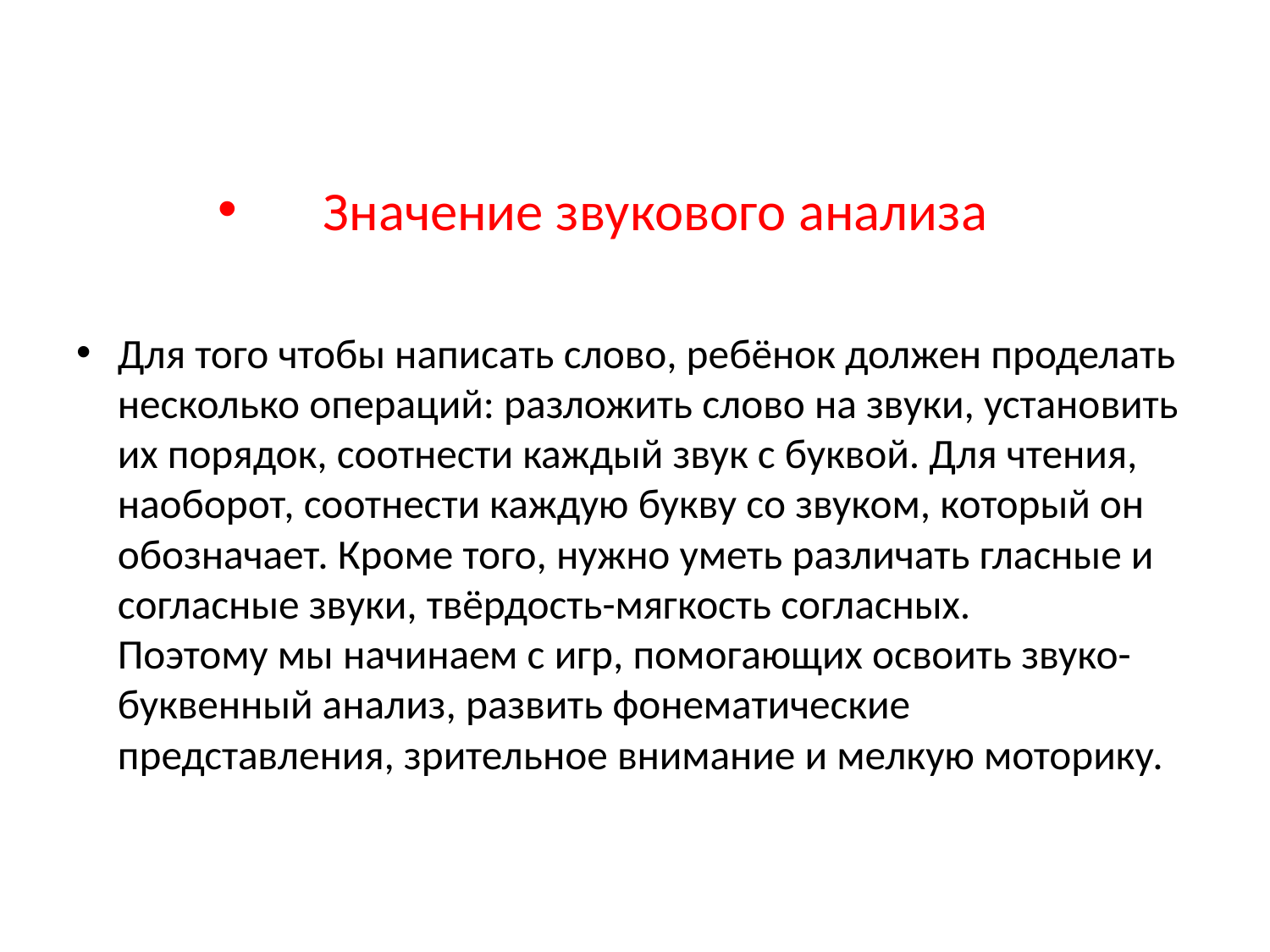

Значение звукового анализа

Для того чтобы написать слово, ребёнок должен проделать несколько операций: разложить слово на звуки, установить их порядок, соотнести каждый звук с буквой. Для чтения, наоборот, соотнести каждую букву со звуком, который он обозначает. Кроме того, нужно уметь различать гласные и согласные звуки, твёрдость-мягкость согласных.
Поэтому мы начинаем с игр, помогающих освоить звуко-буквенный анализ, развить фонематические представления, зрительное внимание и мелкую моторику.